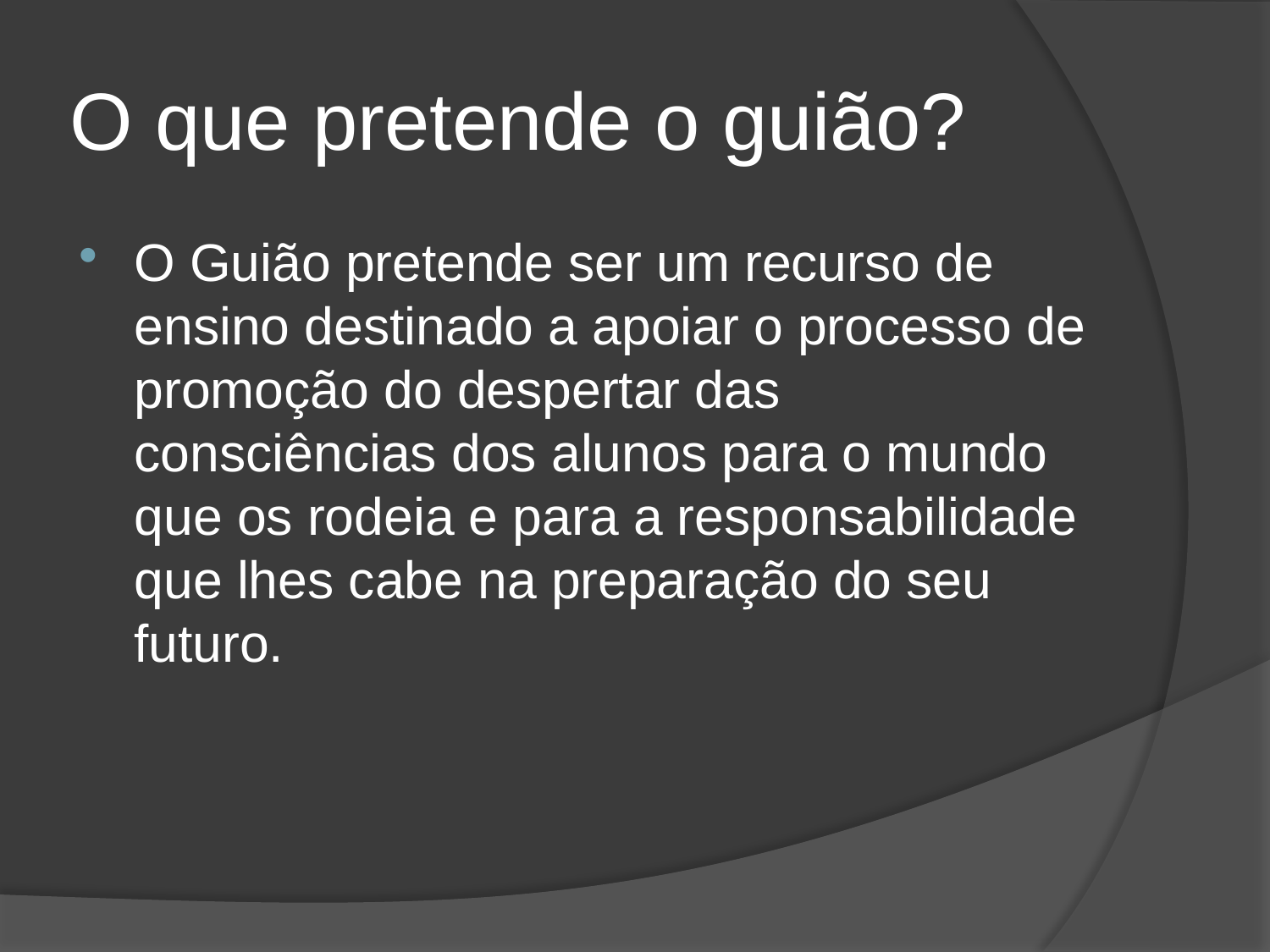

# O que pretende o guião?
O Guião pretende ser um recurso de ensino destinado a apoiar o processo de promoção do despertar das consciências dos alunos para o mundo que os rodeia e para a responsabilidade que lhes cabe na preparação do seu futuro.